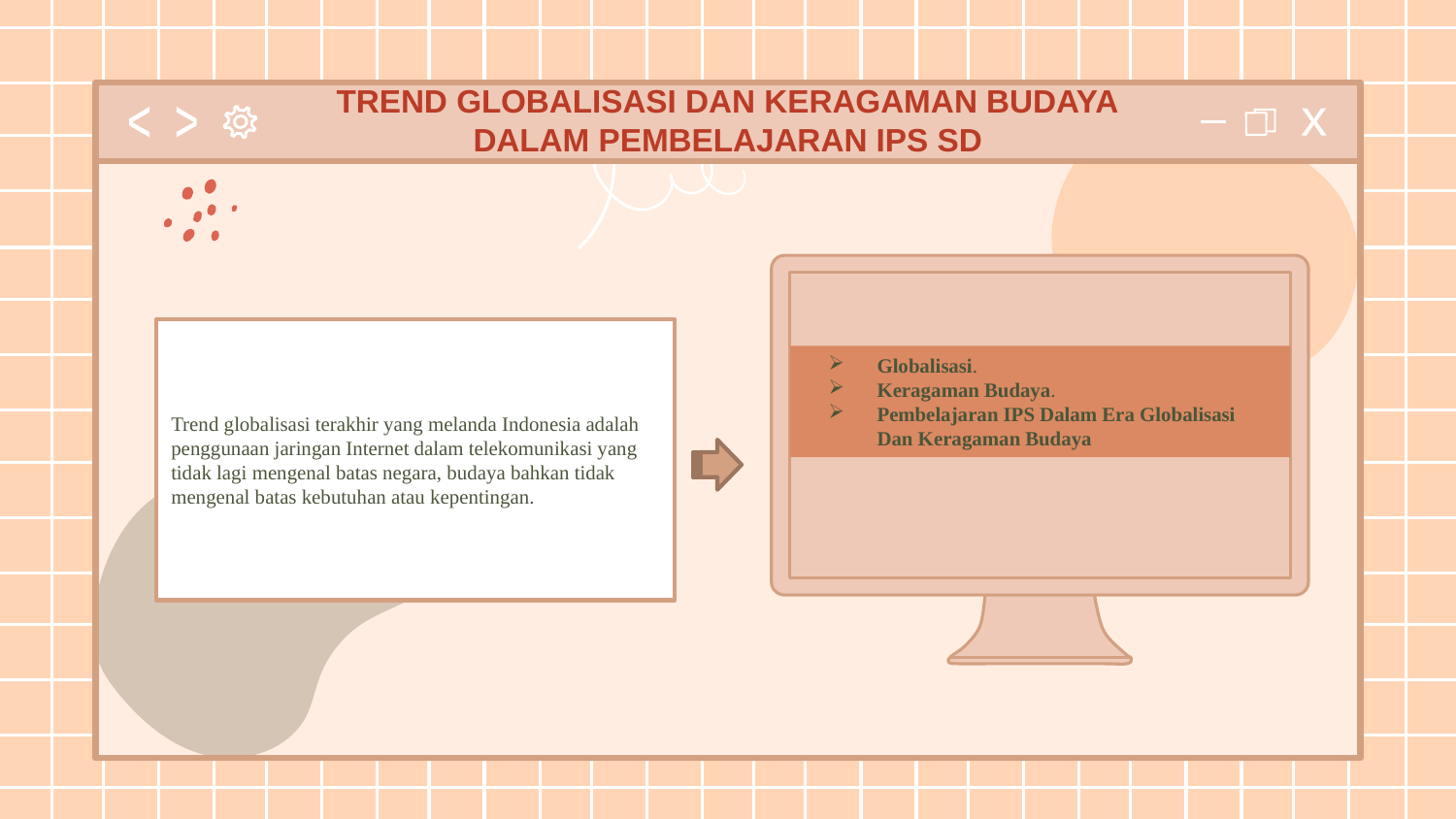

# TREND GLOBALISASI DAN KERAGAMAN BUDAYA DALAM PEMBELAJARAN IPS SD

Trend globalisasi terakhir yang melanda Indonesia adalah penggunaan jaringan Internet dalam telekomunikasi yang tidak lagi mengenal batas negara, budaya bahkan tidak mengenal batas kebutuhan atau kepentingan.
Globalisasi.
Keragaman Budaya.
Pembelajaran IPS Dalam Era Globalisasi Dan Keragaman Budaya